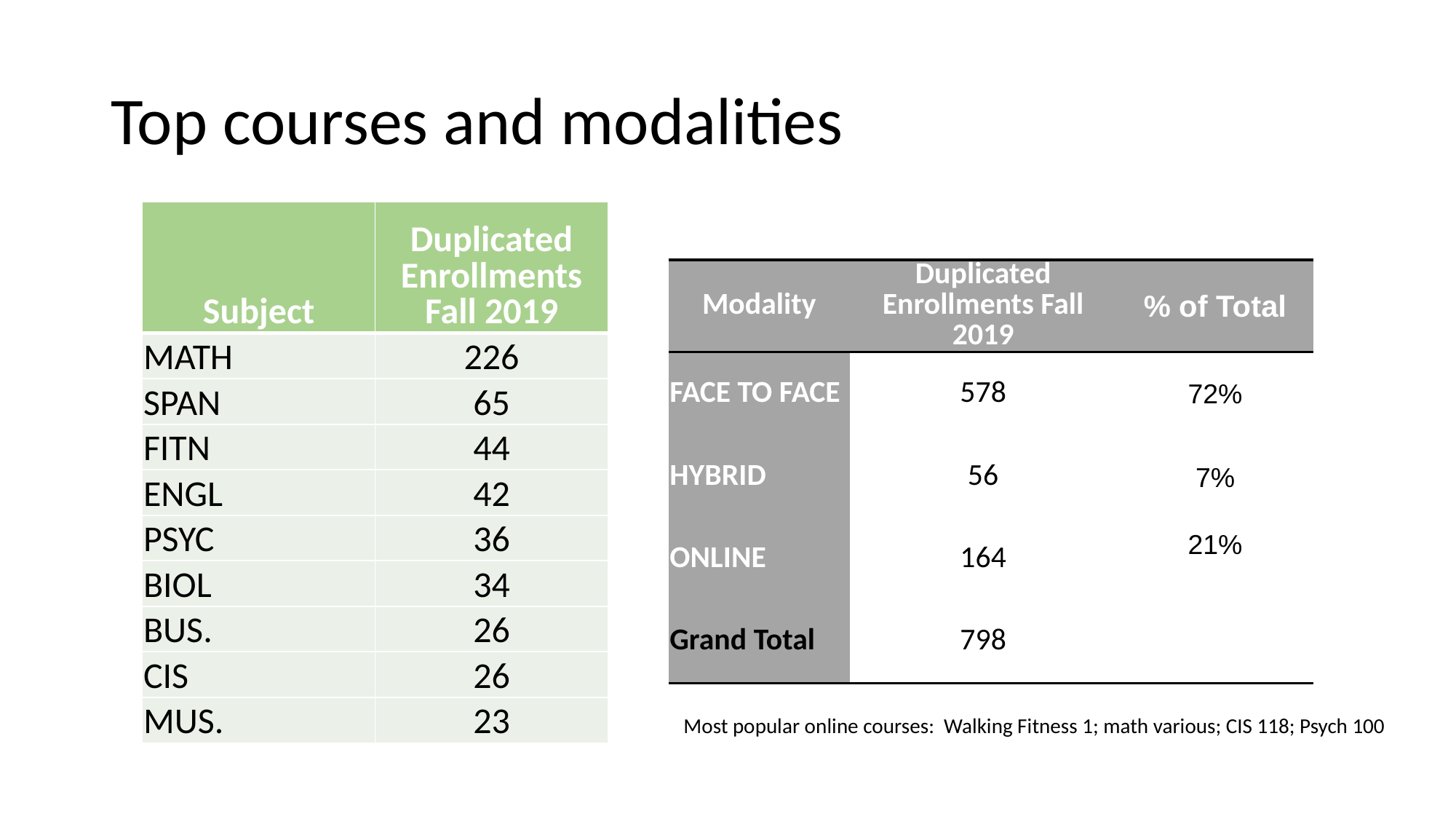

# Top courses and modalities
| Subject | Duplicated Enrollments Fall 2019 |
| --- | --- |
| MATH | 226 |
| SPAN | 65 |
| FITN | 44 |
| ENGL | 42 |
| PSYC | 36 |
| BIOL | 34 |
| BUS. | 26 |
| CIS | 26 |
| MUS. | 23 |
| Modality | Duplicated Enrollments Fall 2019 | % of Total |
| --- | --- | --- |
| FACE TO FACE | 578 | 72% |
| HYBRID | 56 | 7% |
| ONLINE | 164 | 21% |
| Grand Total | 798 |  |
Most popular online courses:  Walking Fitness 1; math various; CIS 118; Psych 100